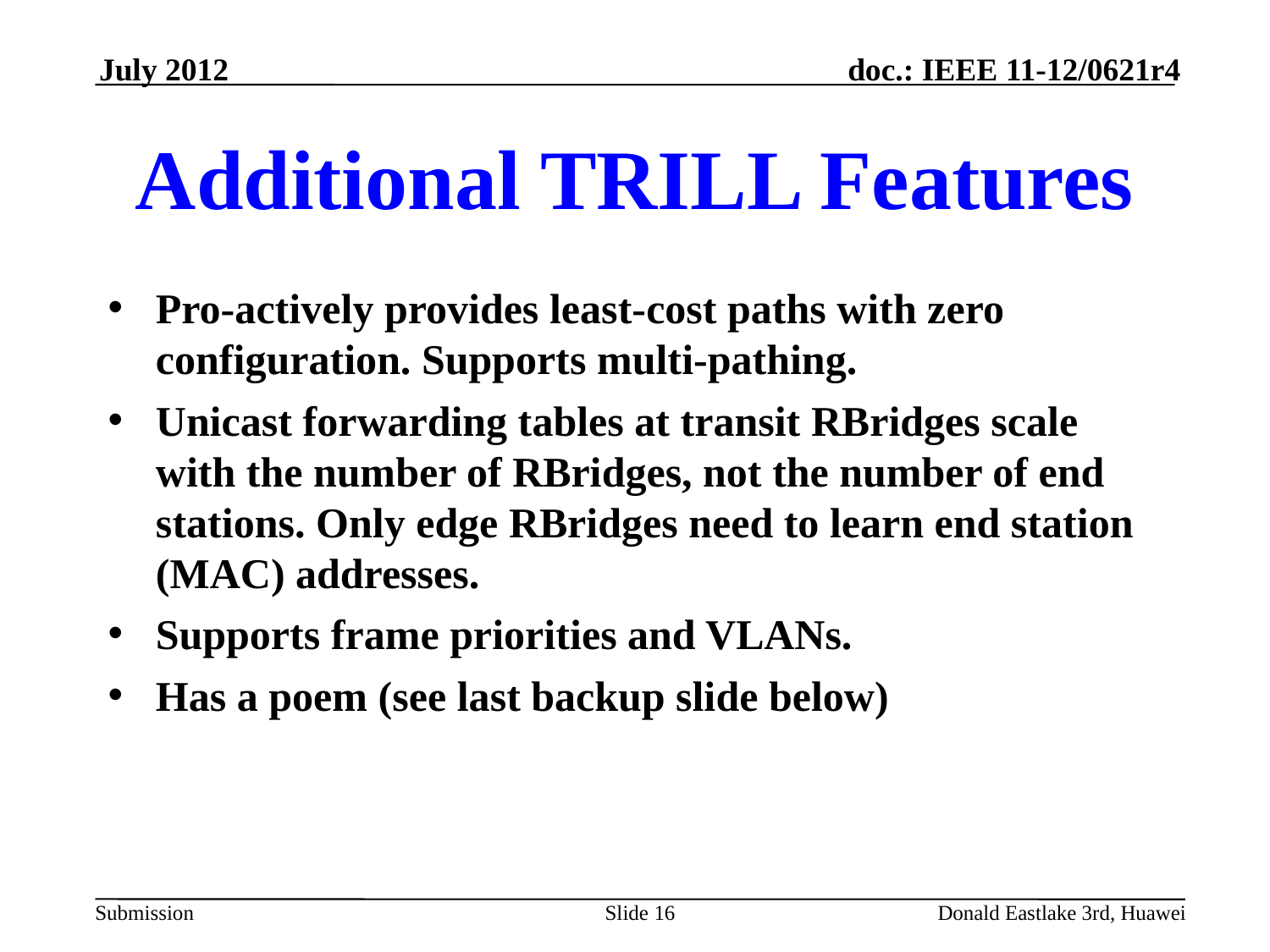

July 2012
# Additional TRILL Features
Pro-actively provides least-cost paths with zero configuration. Supports multi-pathing.
Unicast forwarding tables at transit RBridges scale with the number of RBridges, not the number of end stations. Only edge RBridges need to learn end station (MAC) addresses.
Supports frame priorities and VLANs.
Has a poem (see last backup slide below)

Slide 16
Donald Eastlake 3rd, Huawei